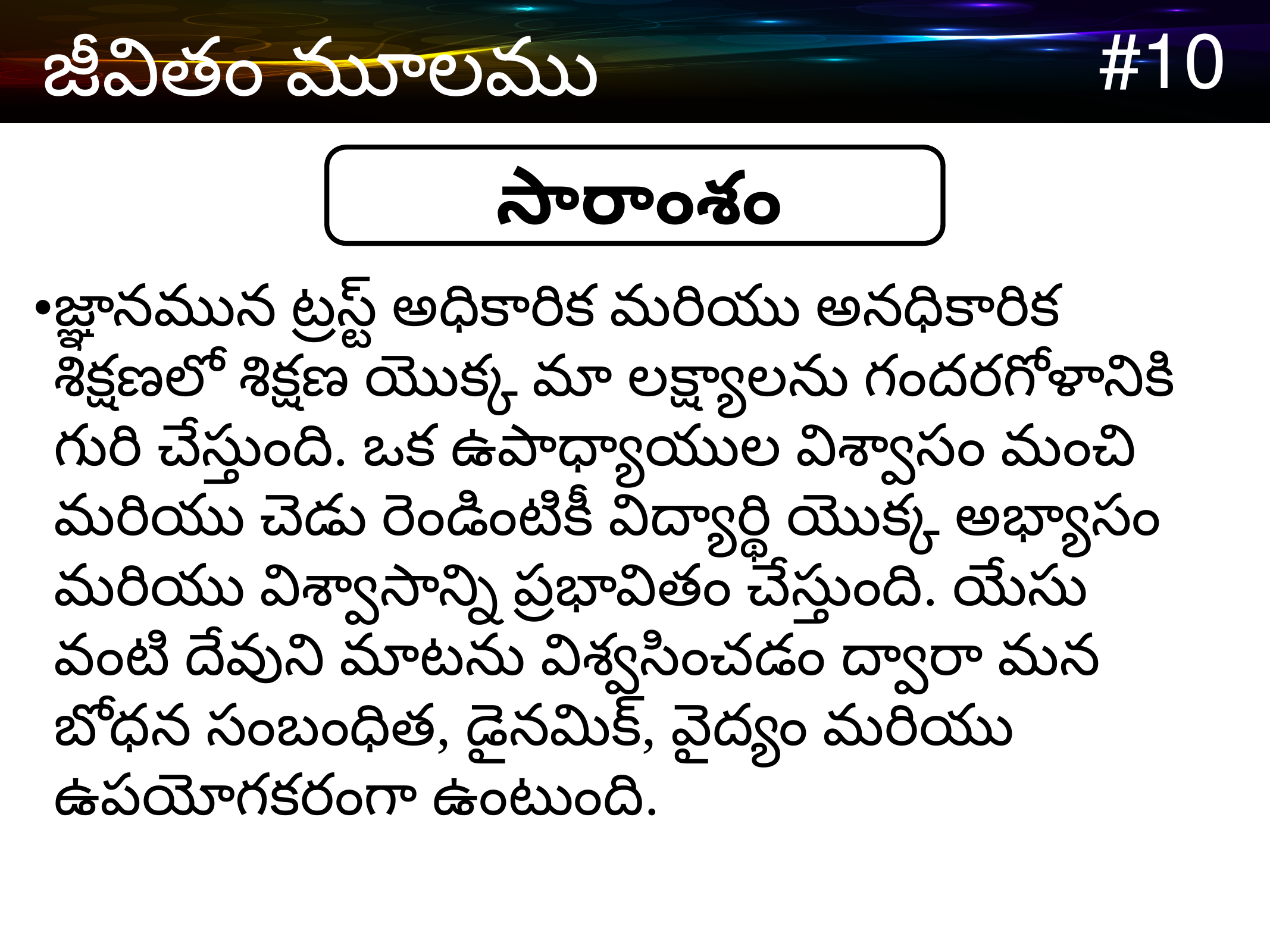

#10
 జీవితం మూలము

సారాంశం
జ్ఞానమున ట్రస్ట్ అధికారిక మరియు అనధికారిక శిక్షణలో శిక్షణ యొక్క మా లక్ష్యాలను గందరగోళానికి గురి చేస్తుంది. ఒక ఉపాధ్యాయుల విశ్వాసం మంచి మరియు చెడు రెండింటికీ విద్యార్థి యొక్క అభ్యాసం మరియు విశ్వాసాన్ని ప్రభావితం చేస్తుంది. యేసు వంటి దేవుని మాటను విశ్వసించడం ద్వారా మన బోధన సంబంధిత, డైనమిక్, వైద్యం మరియు ఉపయోగకరంగా ఉంటుంది.